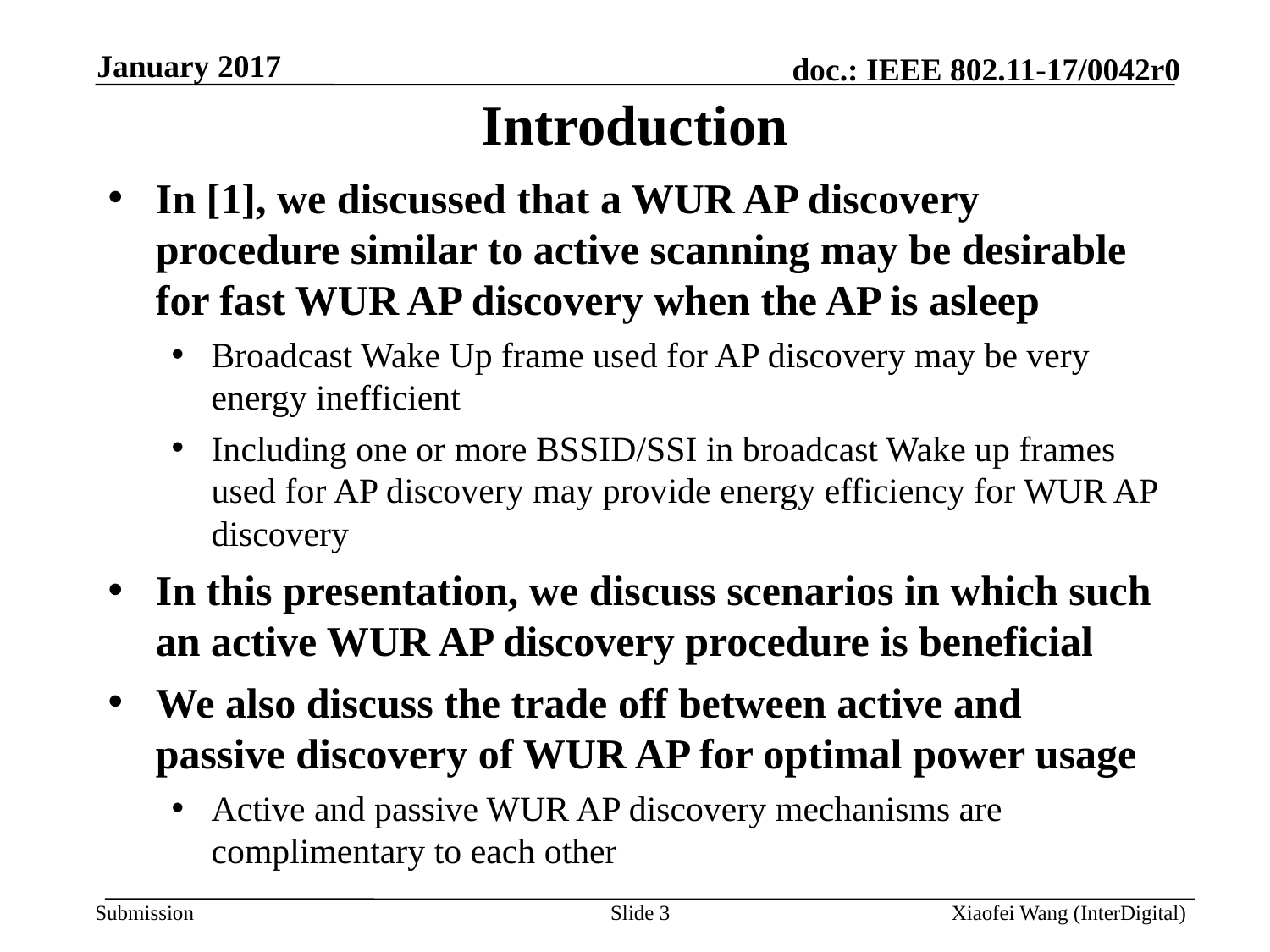

January 2017
# Introduction
In [1], we discussed that a WUR AP discovery procedure similar to active scanning may be desirable for fast WUR AP discovery when the AP is asleep
Broadcast Wake Up frame used for AP discovery may be very energy inefficient
Including one or more BSSID/SSI in broadcast Wake up frames used for AP discovery may provide energy efficiency for WUR AP discovery
In this presentation, we discuss scenarios in which such an active WUR AP discovery procedure is beneficial
We also discuss the trade off between active and passive discovery of WUR AP for optimal power usage
Active and passive WUR AP discovery mechanisms are complimentary to each other

Slide 3
Xiaofei Wang (InterDigital)